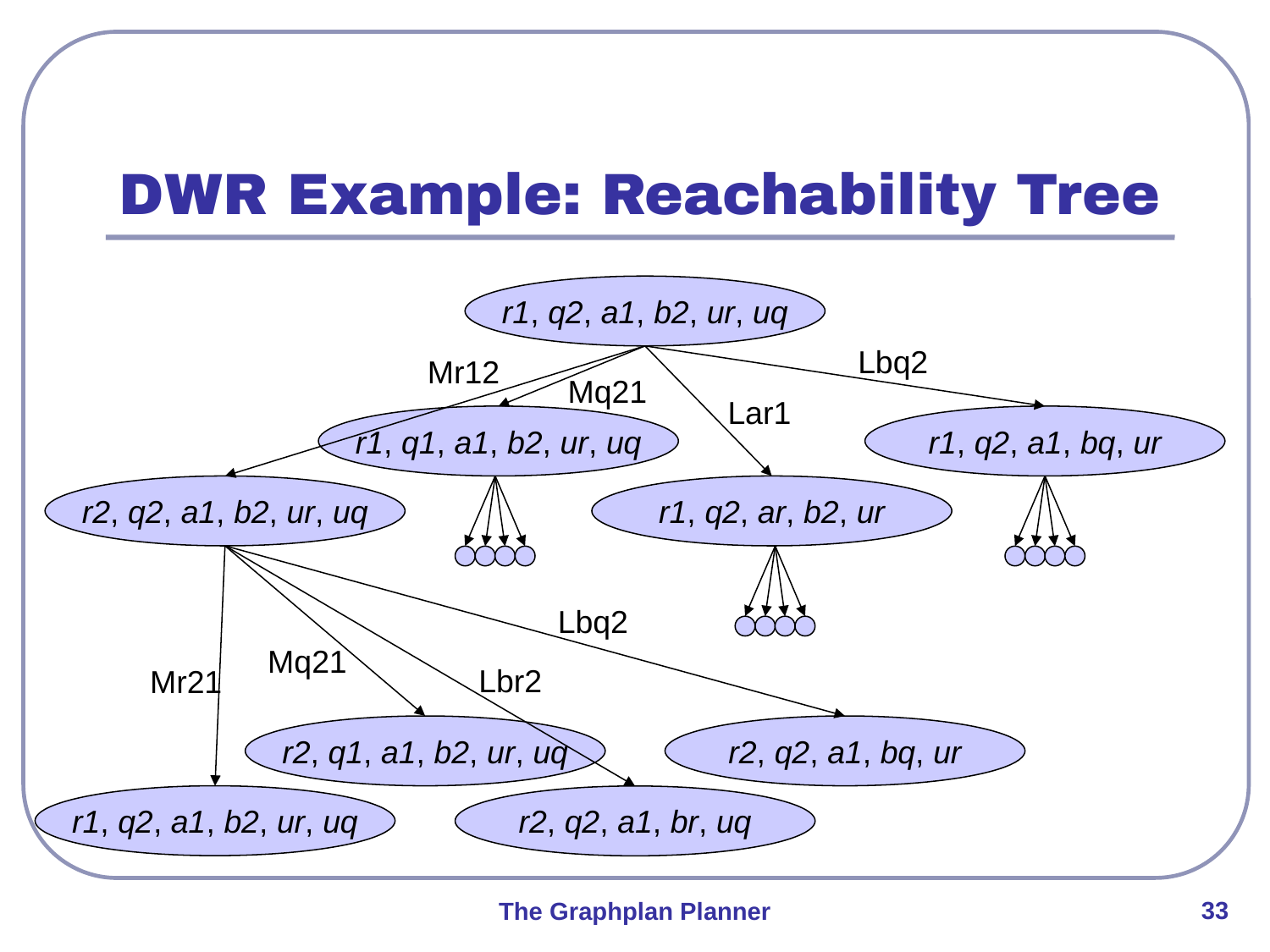

# DWR Example: Reachability Tree
r1, q2, a1, b2, ur, uq
Lbq2
Mr12
Mq21
Lar1
r1, q1, a1, b2, ur, uq
r1, q2, a1, bq, ur
r2, q2, a1, b2, ur, uq
r1, q2, ar, b2, ur

Lbq2

Mq21
Lbr2
Mr21
r2, q1, a1, b2, ur, uq
r2, q2, a1, bq, ur
r1, q2, a1, b2, ur, uq
r2, q2, a1, br, uq
33
The Graphplan Planner